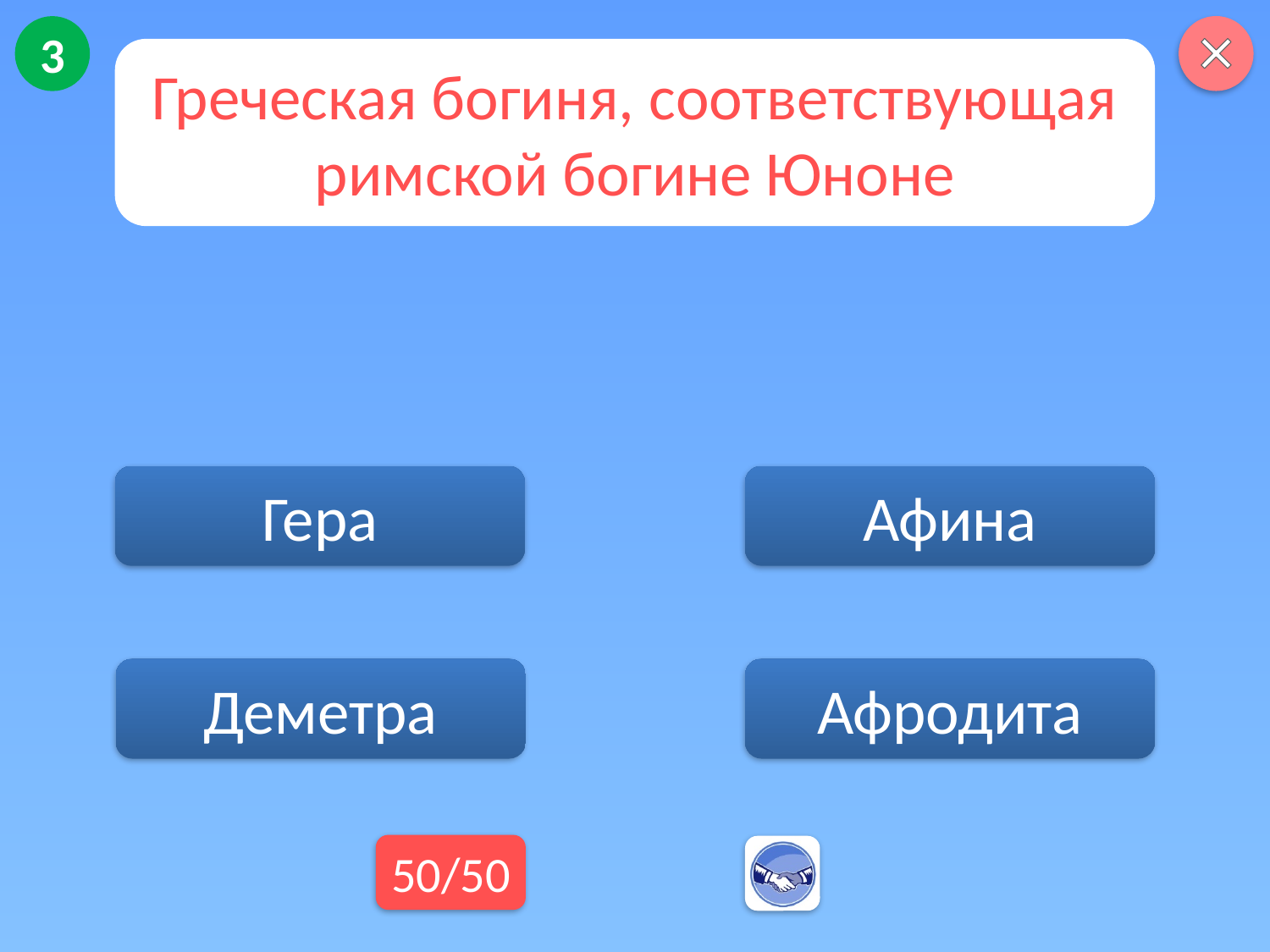

3
Греческая богиня, соответствующая римской богине Юноне
Гера
Афина
Афродита
Деметра
50/50